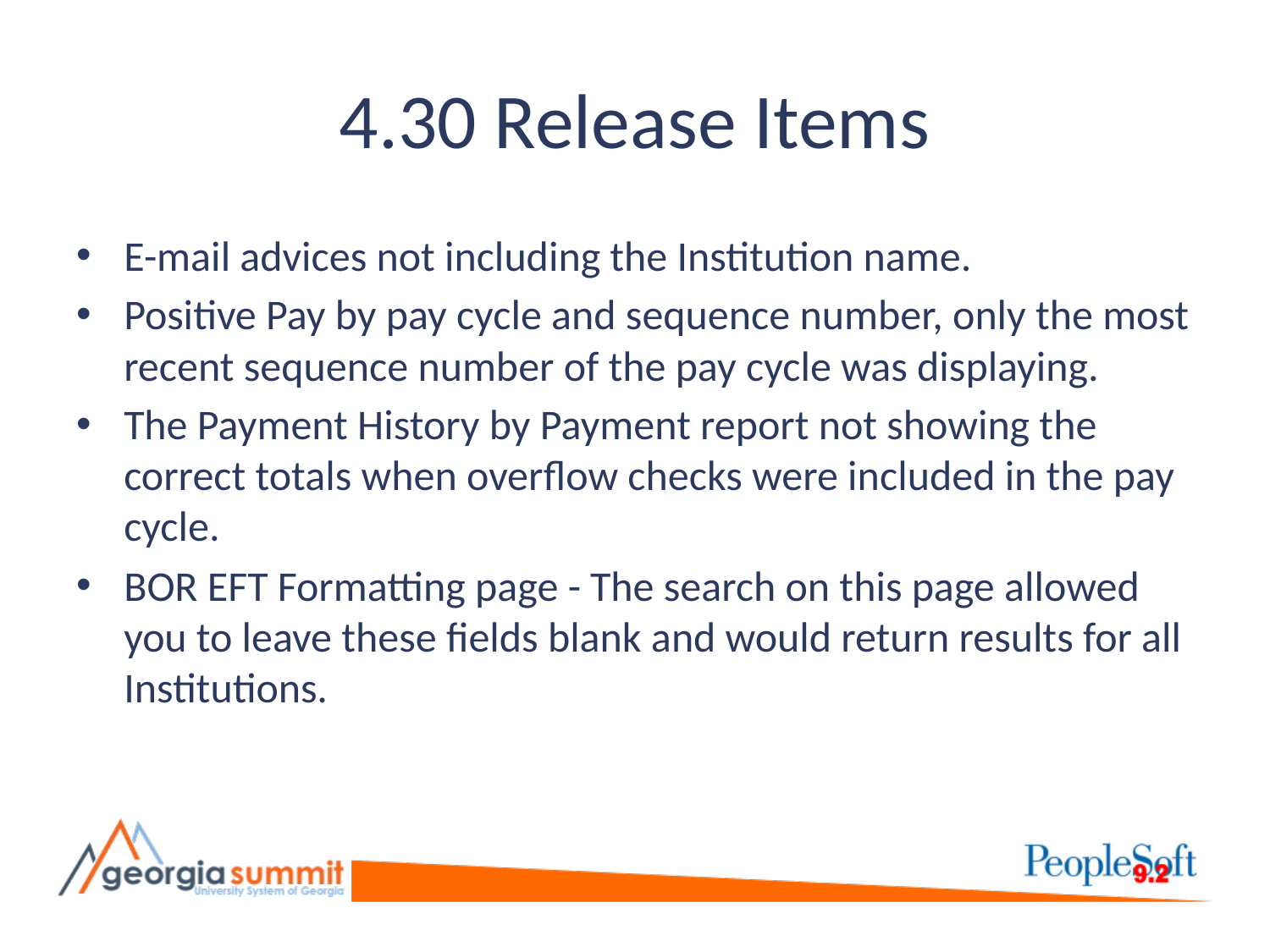

# 4.30 Release Items
E-mail advices not including the Institution name.
Positive Pay by pay cycle and sequence number, only the most recent sequence number of the pay cycle was displaying.
The Payment History by Payment report not showing the correct totals when overflow checks were included in the pay cycle.
BOR EFT Formatting page - The search on this page allowed you to leave these fields blank and would return results for all Institutions.